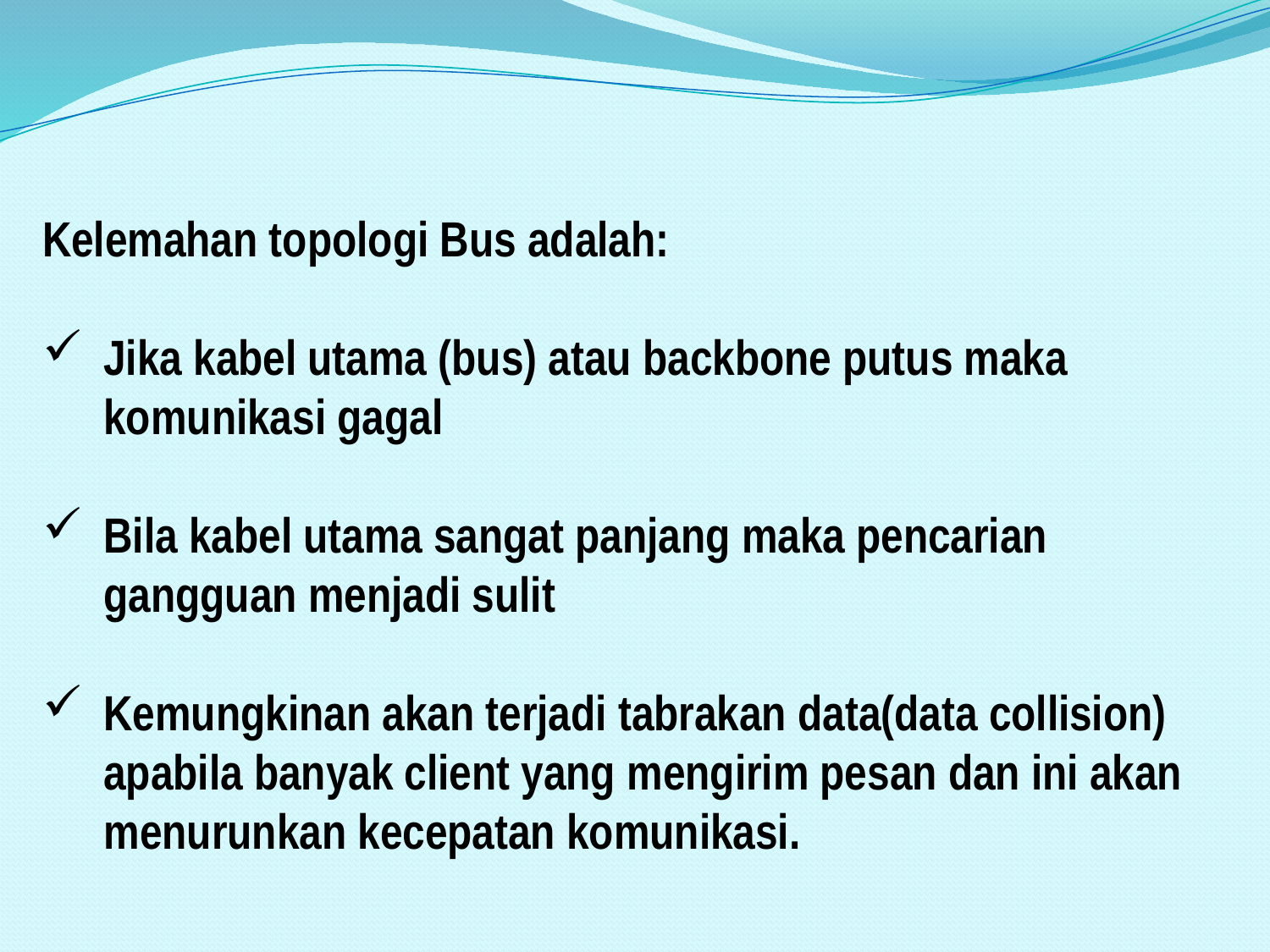

#
Kelemahan topologi Bus adalah:

Jika kabel utama (bus) atau backbone putus maka komunikasi gagal

Bila kabel utama sangat panjang maka pencarian gangguan menjadi sulit

Kemungkinan akan terjadi tabrakan data(data collision) apabila banyak client yang mengirim pesan dan ini akan menurunkan kecepatan komunikasi.